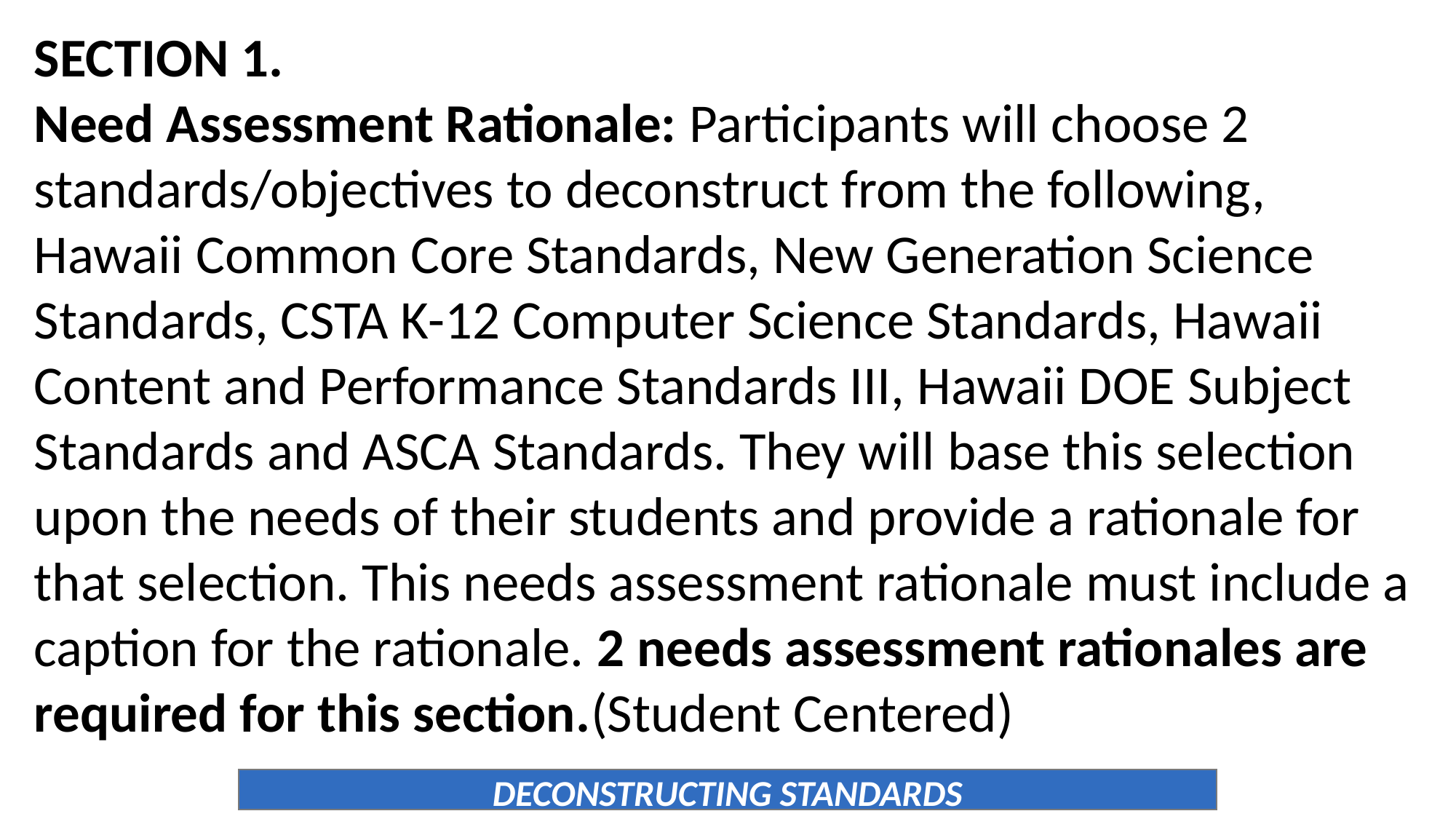

SECTION 1.
Need Assessment Rationale: Participants will choose 2 standards/objectives to deconstruct from the following, Hawaii Common Core Standards, New Generation Science Standards, CSTA K-12 Computer Science Standards, Hawaii Content and Performance Standards III, Hawaii DOE Subject Standards and ASCA Standards. They will base this selection upon the needs of their students and provide a rationale for that selection. This needs assessment rationale must include a caption for the rationale. 2 needs assessment rationales are required for this section.(Student Centered)

DECONSTRUCTING STANDARDS